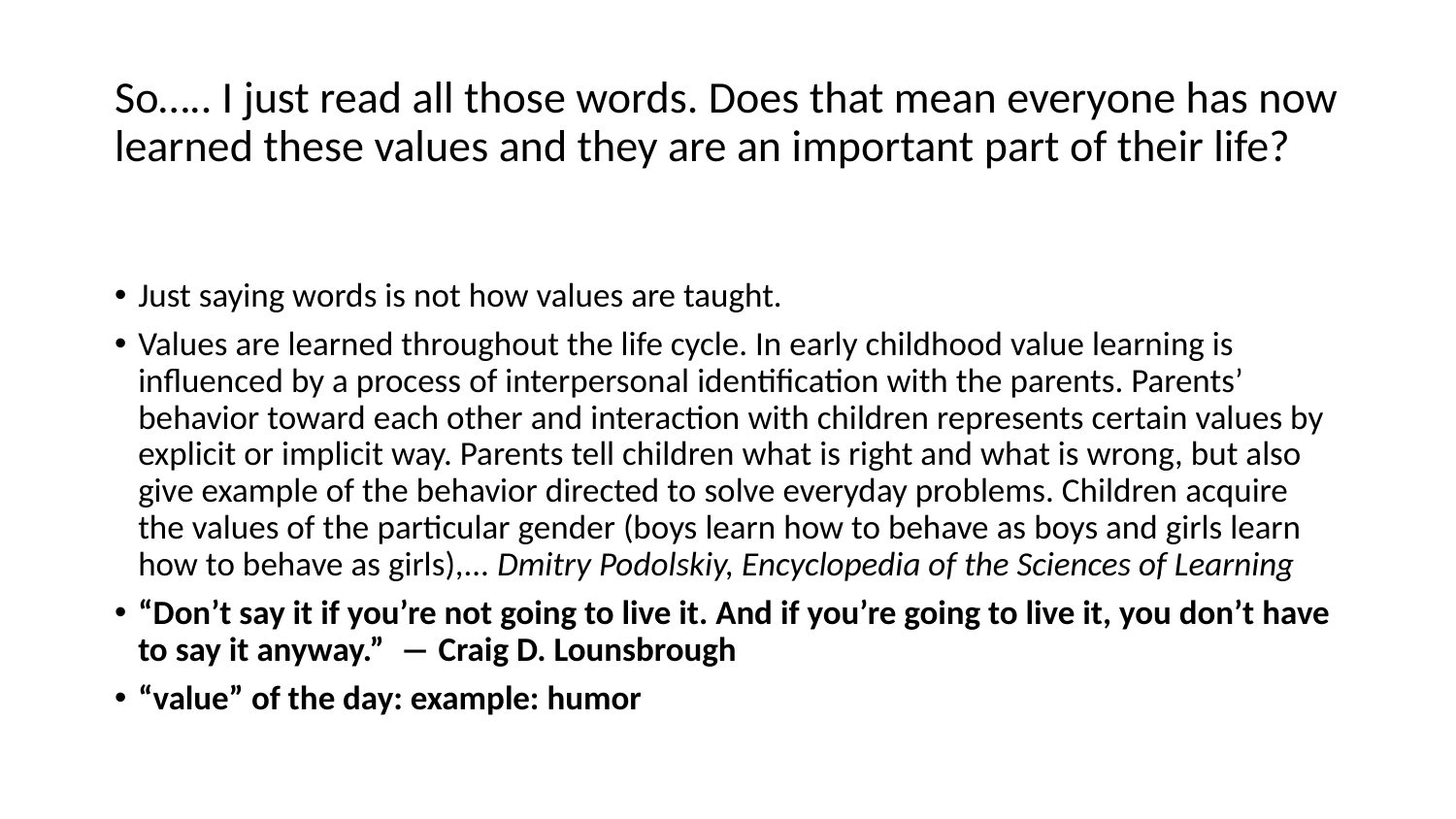

# So….. I just read all those words. Does that mean everyone has now learned these values and they are an important part of their life?
Just saying words is not how values are taught.
Values are learned throughout the life cycle. In early childhood value learning is influenced by a process of interpersonal identification with the parents. Parents’ behavior toward each other and interaction with children represents certain values by explicit or implicit way. Parents tell children what is right and what is wrong, but also give example of the behavior directed to solve everyday problems. Children acquire the values of the particular gender (boys learn how to behave as boys and girls learn how to behave as girls),... Dmitry Podolskiy, Encyclopedia of the Sciences of Learning
“Don’t say it if you’re not going to live it. And if you’re going to live it, you don’t have to say it anyway.”  ― Craig D. Lounsbrough
“value” of the day: example: humor